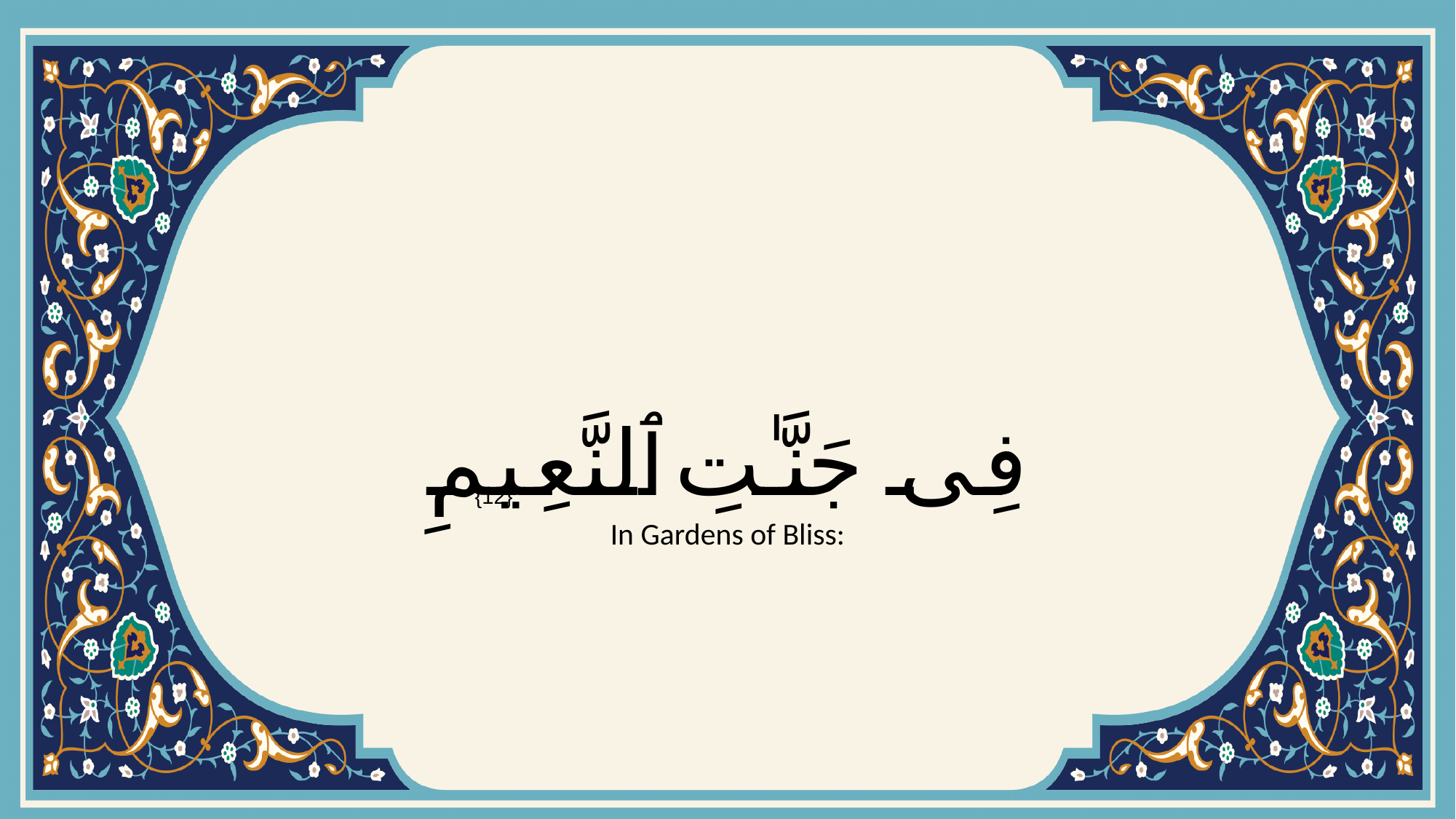

# فِى جَنَّـٰتِ ٱلنَّعِيمِ
{12}
In Gardens of Bliss: